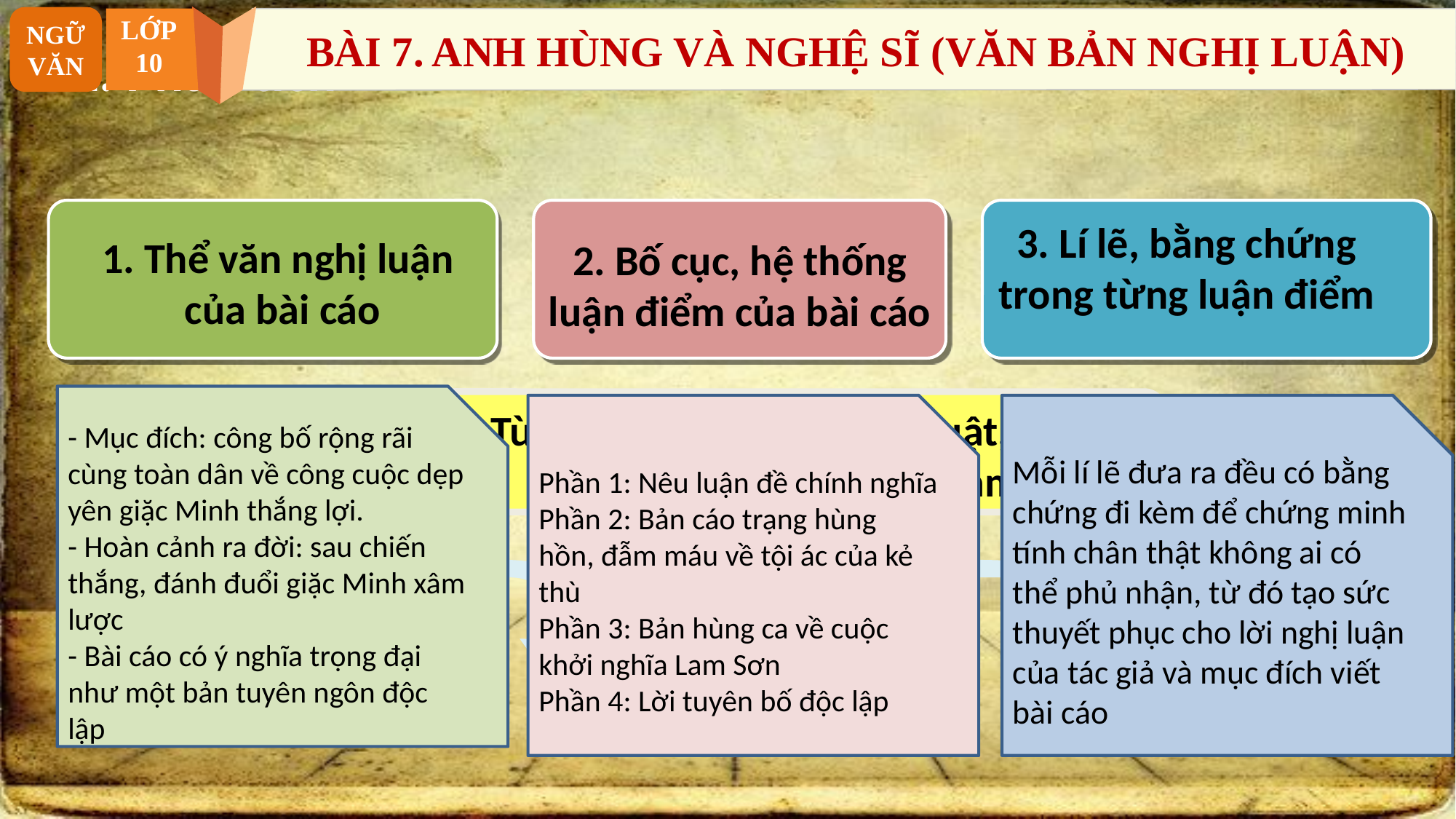

NGỮ VĂN

LỚP
10
BÀI 7. ANH HÙNG VÀ NGHỆ SĨ (VĂN BẢN NGHỊ LUẬN)
2. Phân tích

3. Lí lẽ, bằng chứng trong từng luận điểm
1. Thể văn nghị luận
của bài cáo
2. Bố cục, hệ thống luận điểm của bài cáo
Text in
here
- Mục đích: công bố rộng rãi cùng toàn dân về công cuộc dẹp yên giặc Minh thắng lợi.
- Hoàn cảnh ra đời: sau chiến thắng, đánh đuổi giặc Minh xâm lược
- Bài cáo có ý nghĩa trọng đại như một bản tuyên ngôn độc lập

Phần 1: Nêu luận đề chính nghĩa
Phần 2: Bản cáo trạng hùng hồn, đẫm máu về tội ác của kẻ thù
Phần 3: Bản hùng ca về cuộc khởi nghĩa Lam Sơn
Phần 4: Lời tuyên bố độc lập
Mỗi lí lẽ đưa ra đều có bằng chứng đi kèm để chứng minh tính chân thật không ai có thể phủ nhận, từ đó tạo sức thuyết phục cho lời nghị luận của tác giả và mục đích viết bài cáo
4. Từ ngữ, thủ pháp nghệ thuật, giọng điệu tạo tác dụng biểu cảm